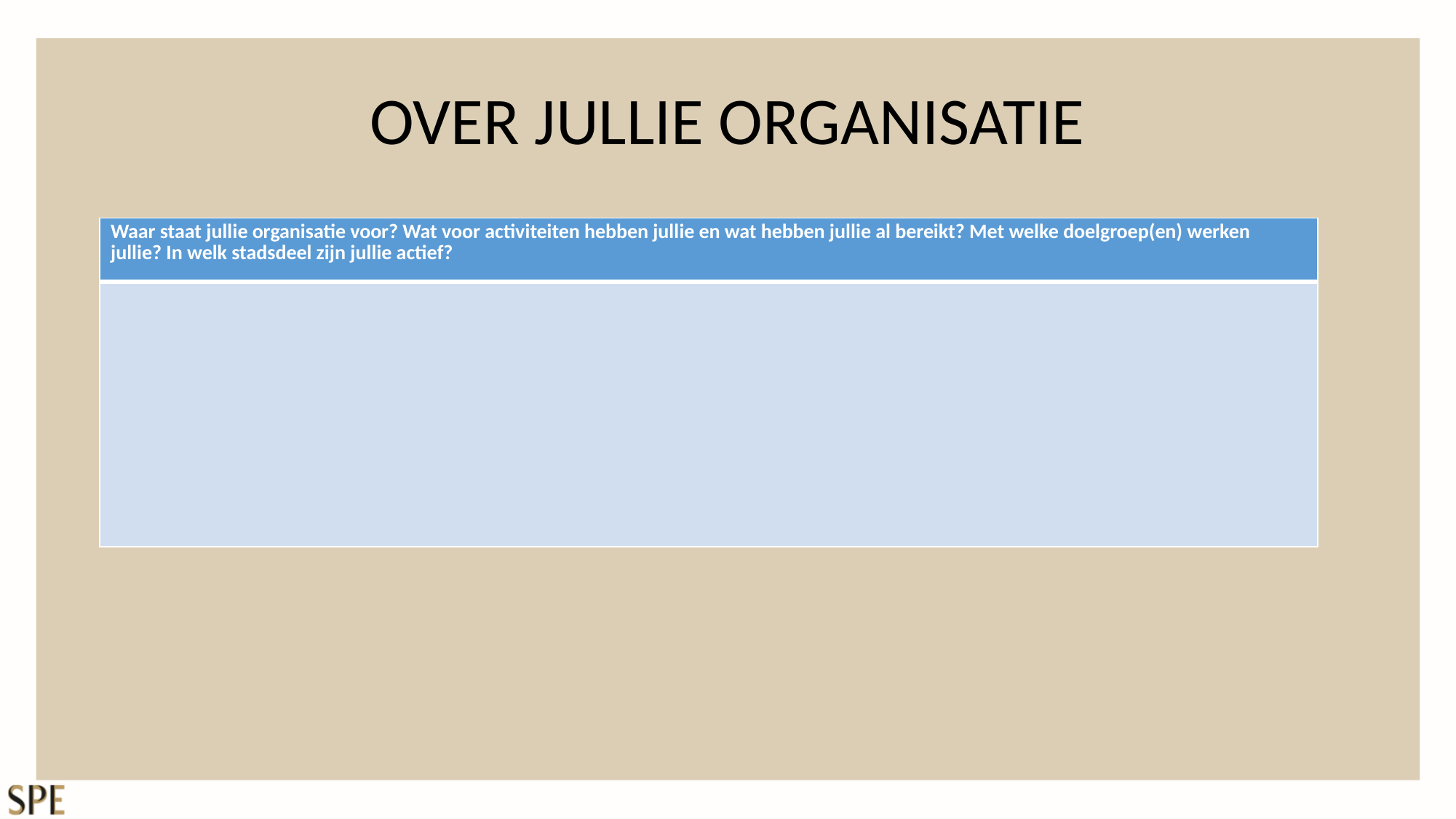

# OVER JULLIE ORGANISATIE
| Waar staat jullie organisatie voor? Wat voor activiteiten hebben jullie en wat hebben jullie al bereikt? Met welke doelgroep(en) werken jullie? In welk stadsdeel zijn jullie actief? |
| --- |
|  |